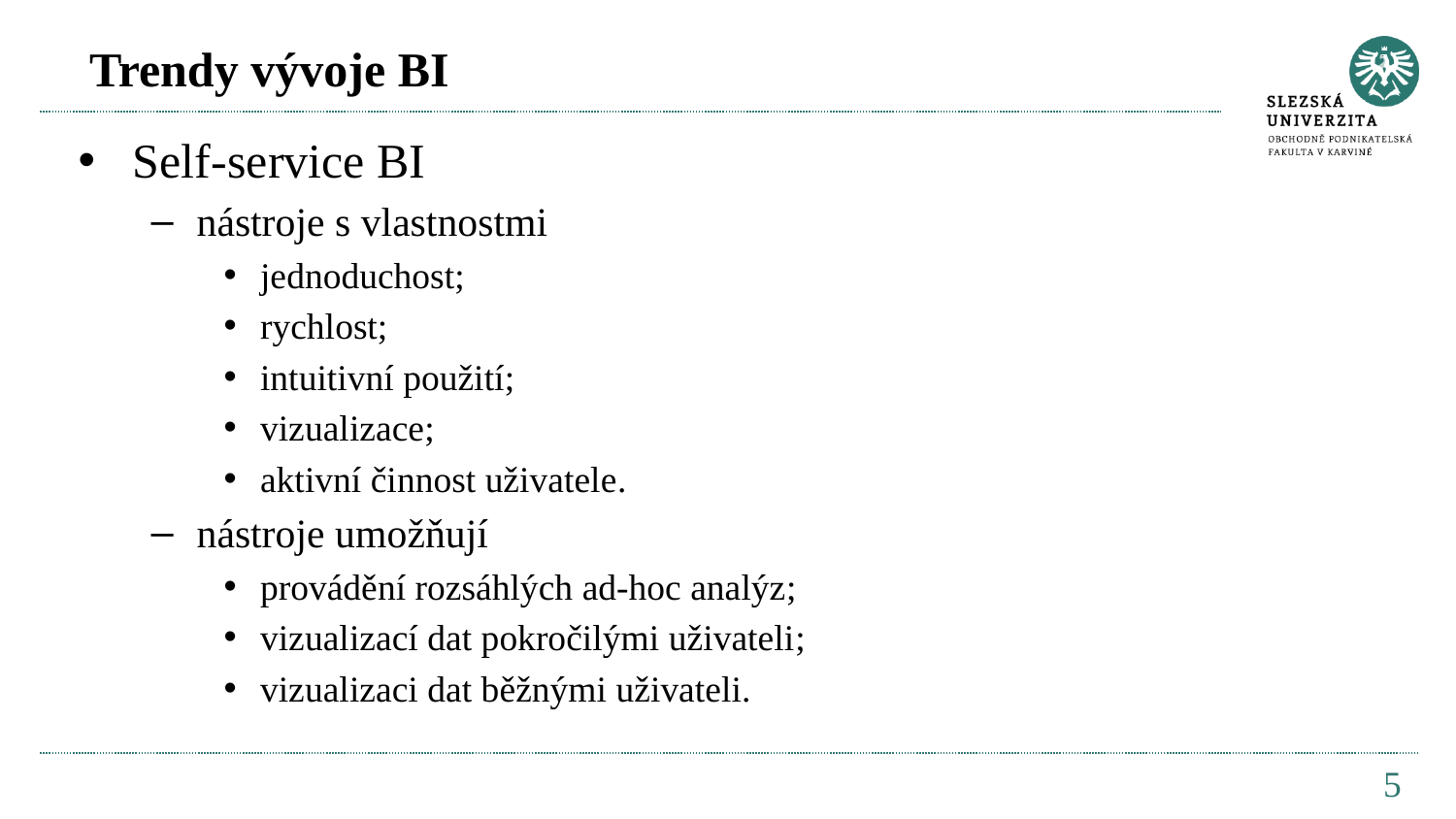

# Trendy vývoje BI
Self-service BI
nástroje s vlastnostmi
jednoduchost;
rychlost;
intuitivní použití;
vizualizace;
aktivní činnost uživatele.
nástroje umožňují
provádění rozsáhlých ad-hoc analýz;
vizualizací dat pokročilými uživateli;
vizualizaci dat běžnými uživateli.

5